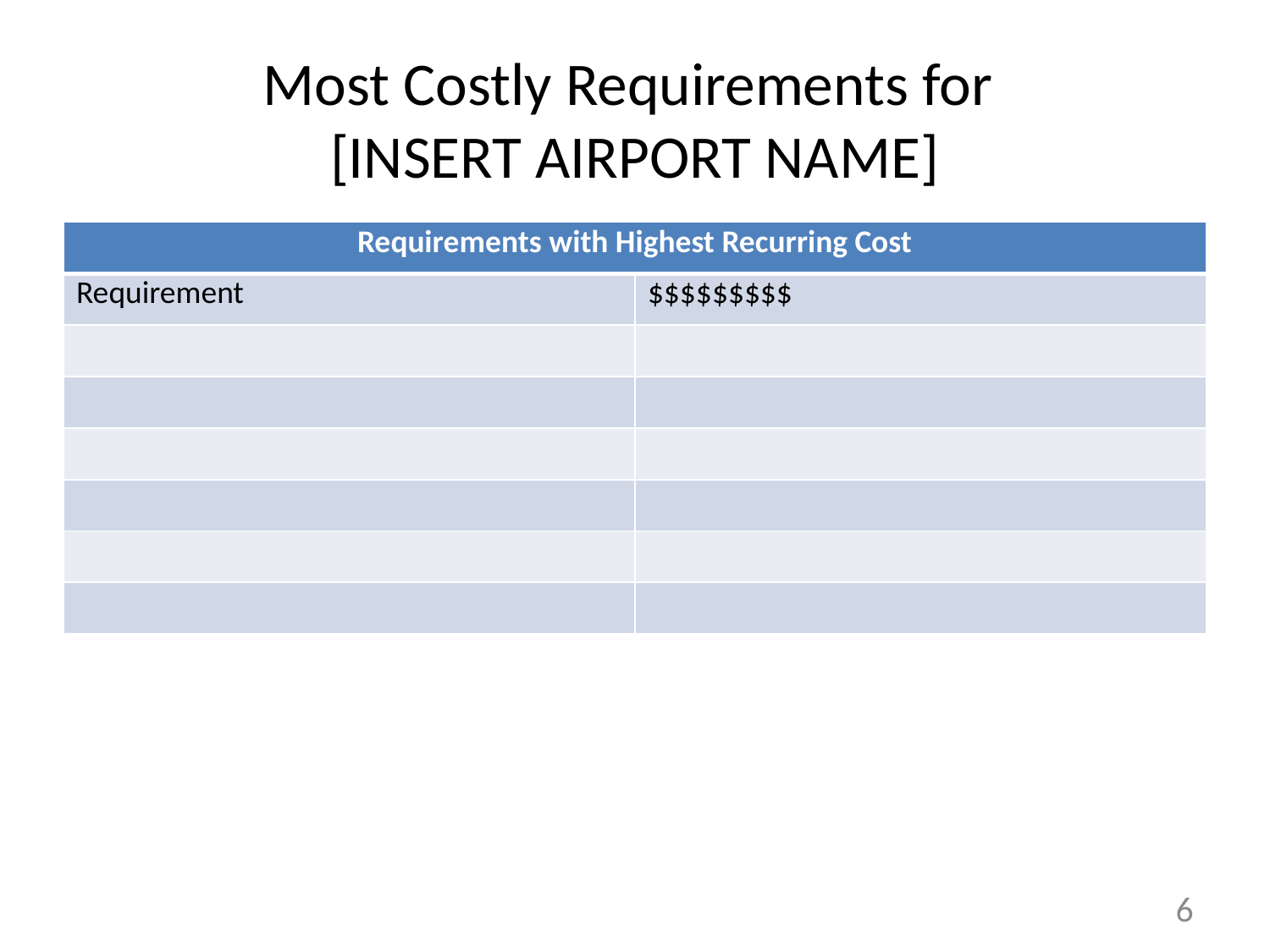

# Most Costly Requirements for [INSERT AIRPORT NAME]
| Requirements with Highest Recurring Cost |  |
| --- | --- |
| Requirement | $$$$$$$$$ |
|  |  |
|  |  |
|  |  |
|  |  |
|  |  |
|  |  |
6